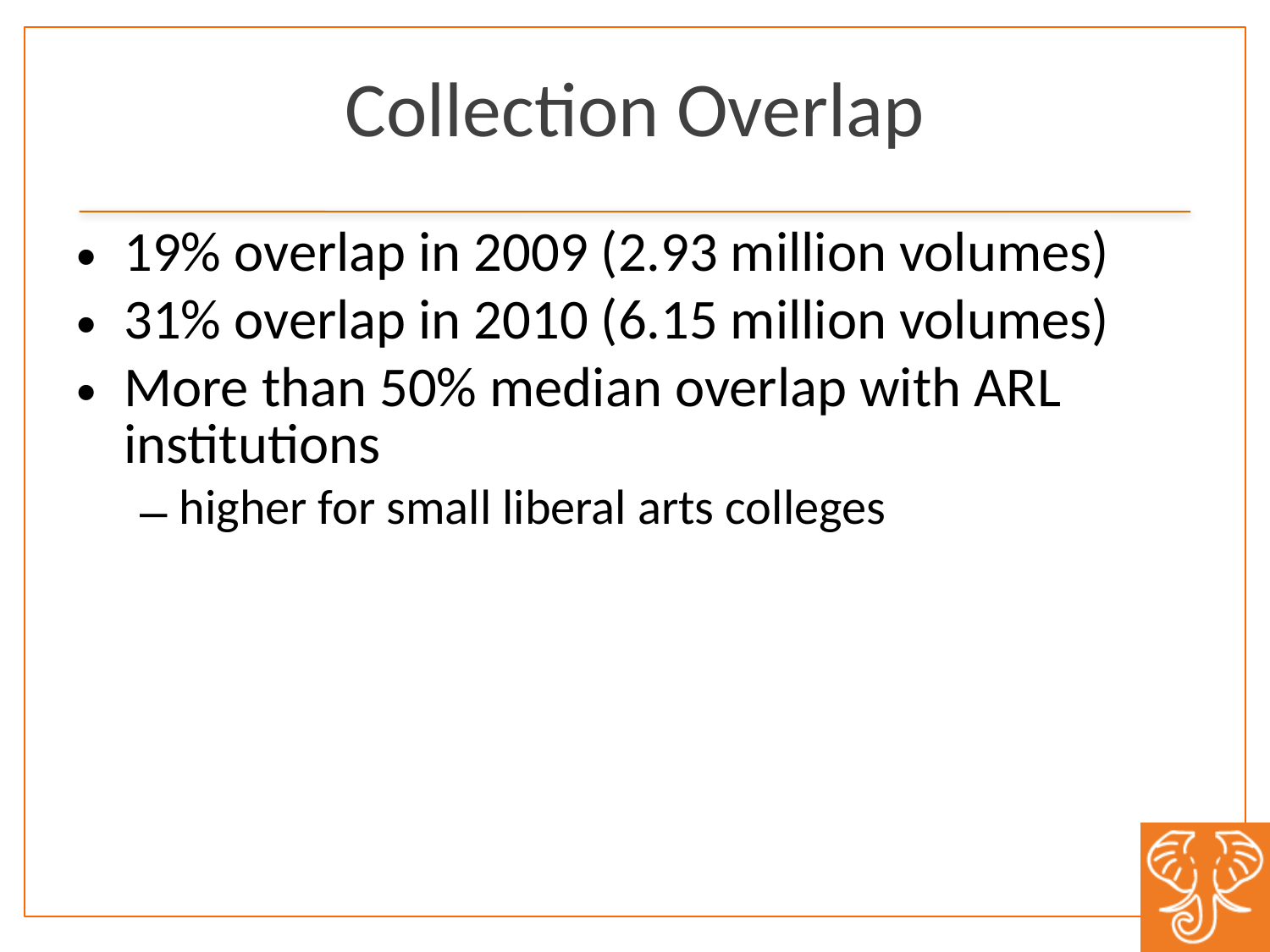

# Collection Overlap
19% overlap in 2009 (2.93 million volumes)
31% overlap in 2010 (6.15 million volumes)
More than 50% median overlap with ARL institutions
higher for small liberal arts colleges